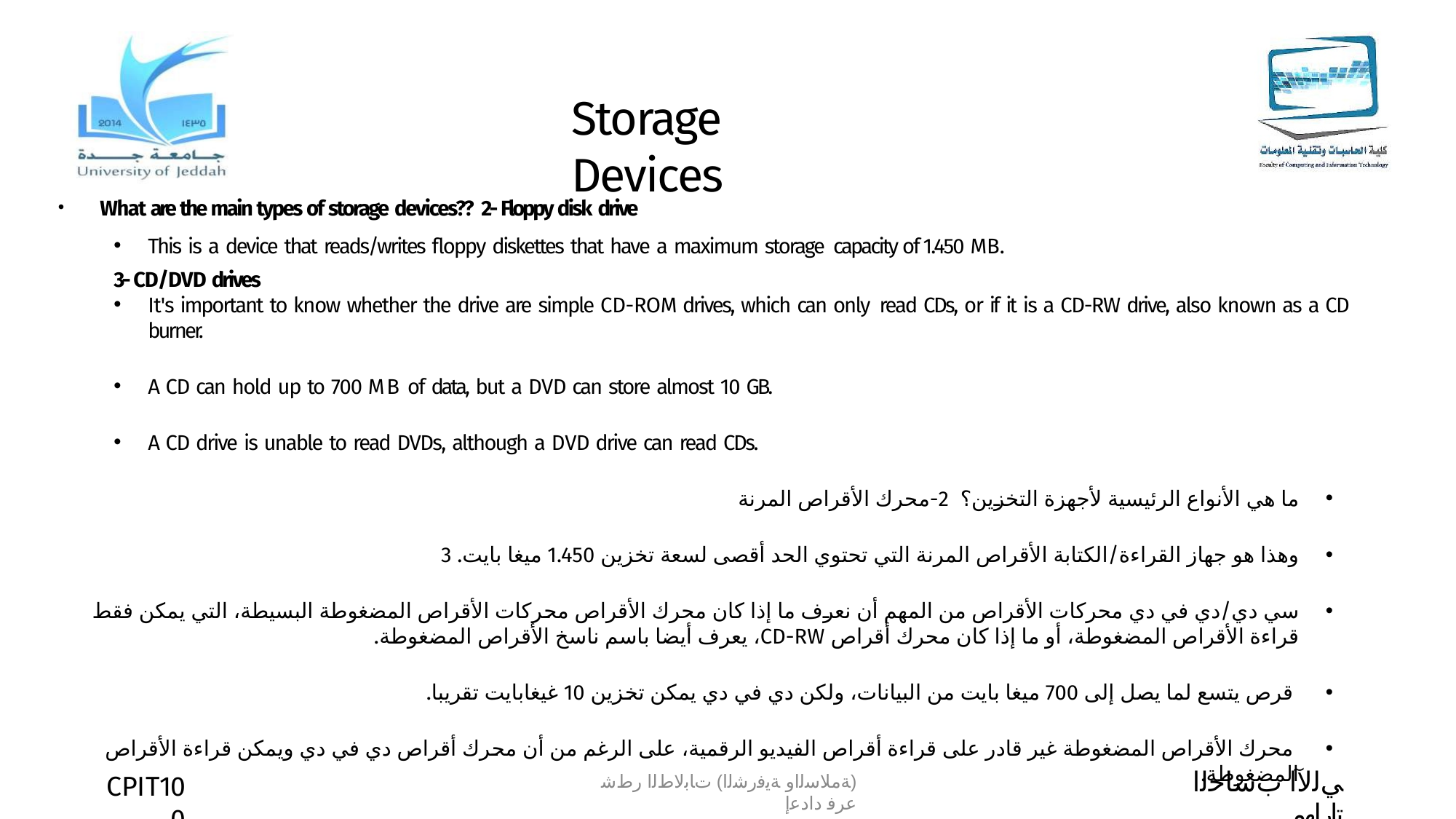

# Storage Devices
What are the main types of storage devices??  2- Floppy disk drive
This is a device that reads/writes floppy diskettes that have a maximum storage  capacity of 1.450 MB.
3- CD/DVD drives
It's important to know whether the drive are simple CD-ROM drives, which can only  read CDs, or if it is a CD-RW drive, also known as a CD burner.
A CD can hold up to 700 MB of data, but a DVD can store almost 10 GB.
A CD drive is unable to read DVDs, although a DVD drive can read CDs.
ما هي الأنواع الرئيسية لأجهزة التخزين؟  2-محرك الأقراص المرنة
وهذا هو جهاز القراءة/الكتابة الأقراص المرنة التي تحتوي الحد أقصى لسعة تخزين 1.450 ميغا بايت. 3
سي دي/دي في دي محركات الأقراص من المهم أن نعرف ما إذا كان محرك الأقراص محركات الأقراص المضغوطة البسيطة، التي يمكن فقط قراءة الأقراص المضغوطة، أو ما إذا كان محرك أقراص CD-RW، يعرف أيضا باسم ناسخ الأقراص المضغوطة.
 قرص يتسع لما يصل إلى 700 ميغا بايت من البيانات، ولكن دي في دي يمكن تخزين 10 غيغابايت تقريبا.
 محرك الأقراص المضغوطة غير قادر على قراءة أقراص الفيديو الرقمية، على الرغم من أن محرك أقراص دي في دي ويمكن قراءة الأقراص المضغوطة.
ﻲﻟﻵا بﺳﺎﺣﻟا تارﺎﮭﻣ
CPIT100
(ﺔﻣﻼﺳﻟاو ﺔﯾﻓرﺷﻟا) تﺎﺑﻟﺎطﻟا رطﺷ عرﻓ دادﻋإ